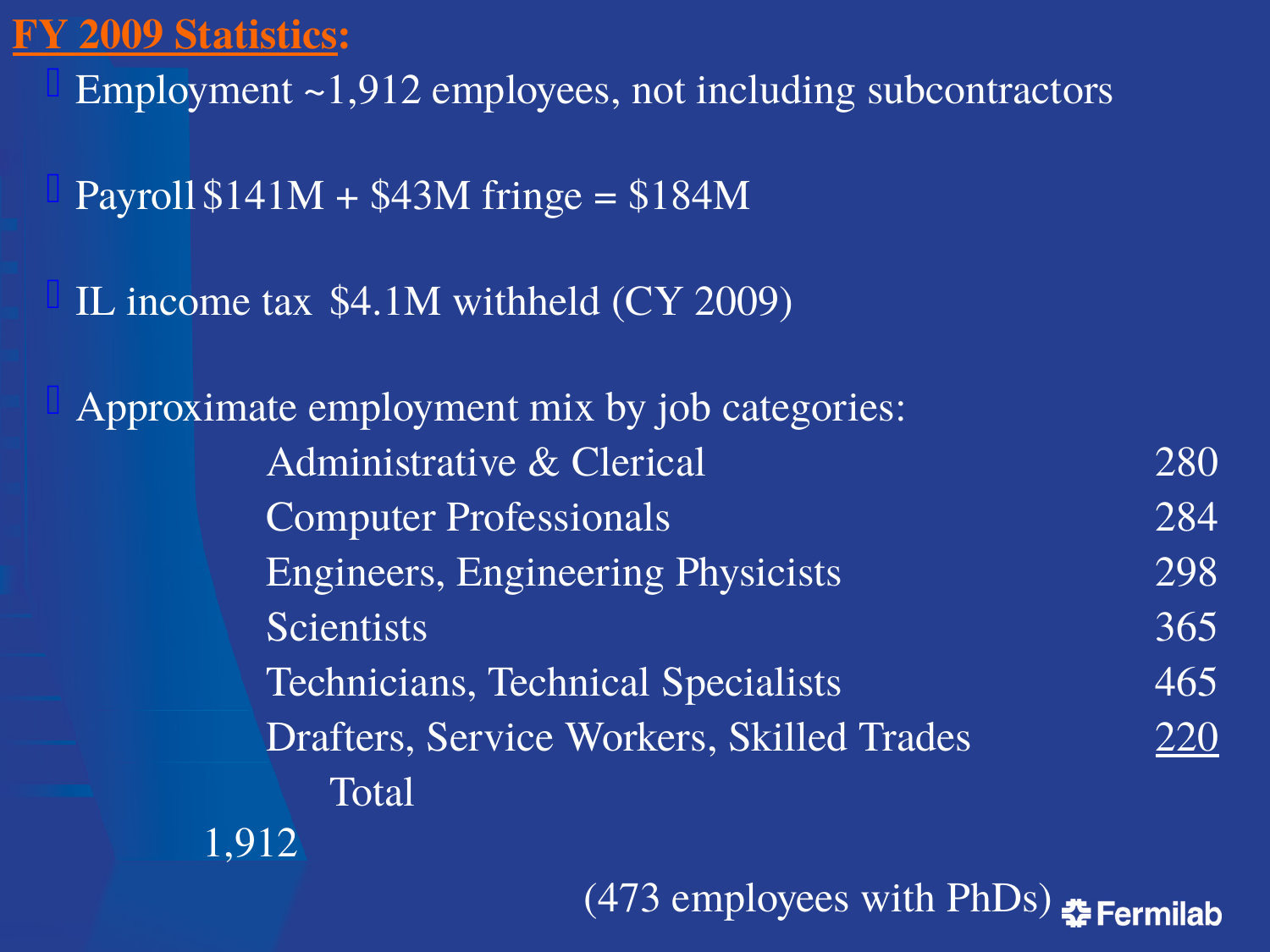

FY 2009 Statistics:
Employment ~1,912 employees, not including subcontractors
Payroll	$141M + $43M fringe = $184M
IL income tax	$4.1M withheld (CY 2009)
Approximate employment mix by job categories:
	Administrative & Clerical				280
	Computer Professionals				284
	Engineers, Engineering Physicists			298
	Scientists						365
	Technicians, Technical Specialists			465
	Drafters, Service Workers, Skilled Trades		220
	Total					          	         1,912
			(473 employees with PhDs)